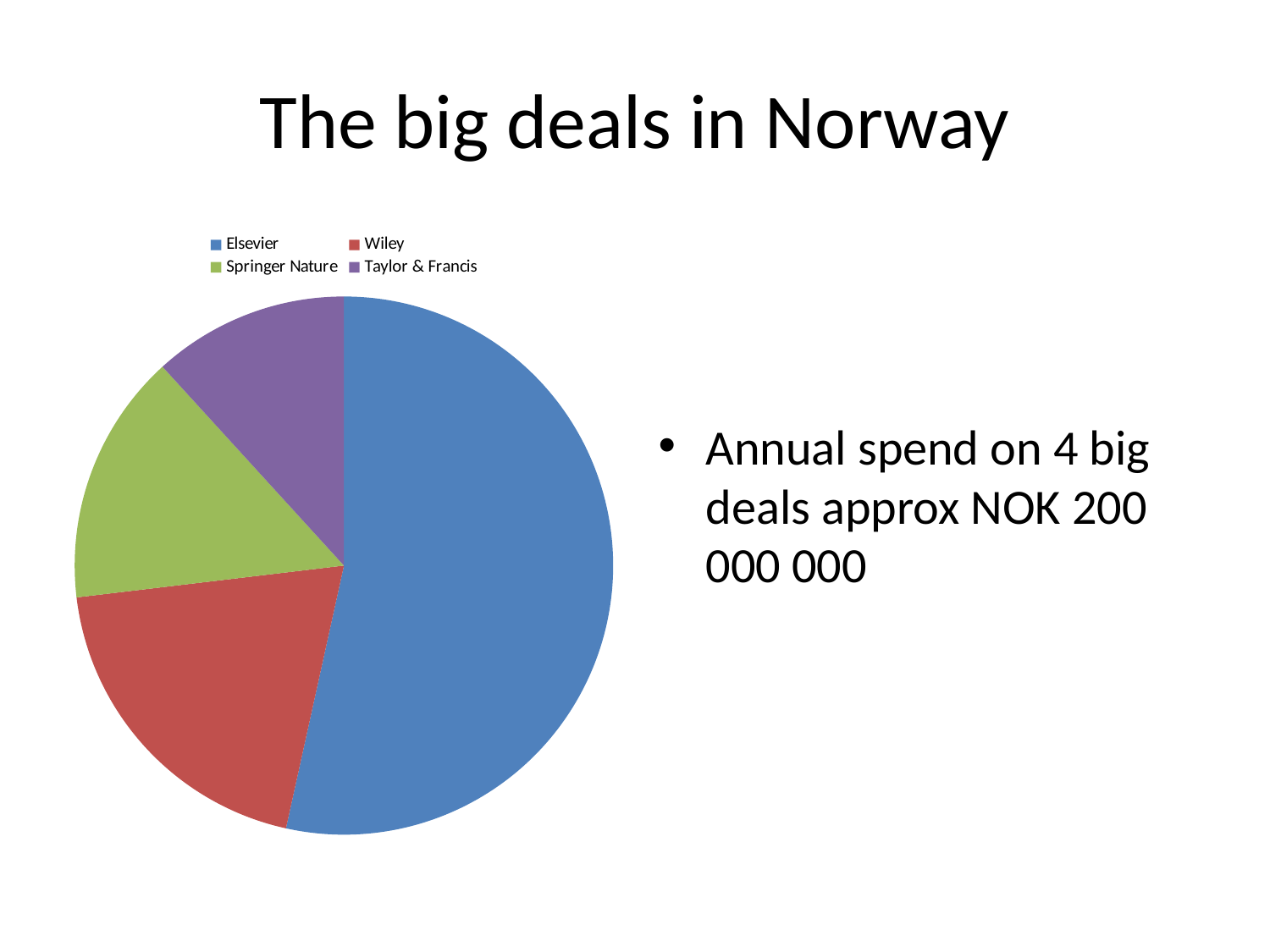

# The big deals in Norway

### Chart

| Category |  |
|---|---|
| Elsevier | 8869766.0 |
| Wiley | 3261416.0 |
| Springer Nature | 2509774.0 |
| Taylor & Francis | 1952415.0 |

Annual spend on 4 big deals approx NOK 200 000 000